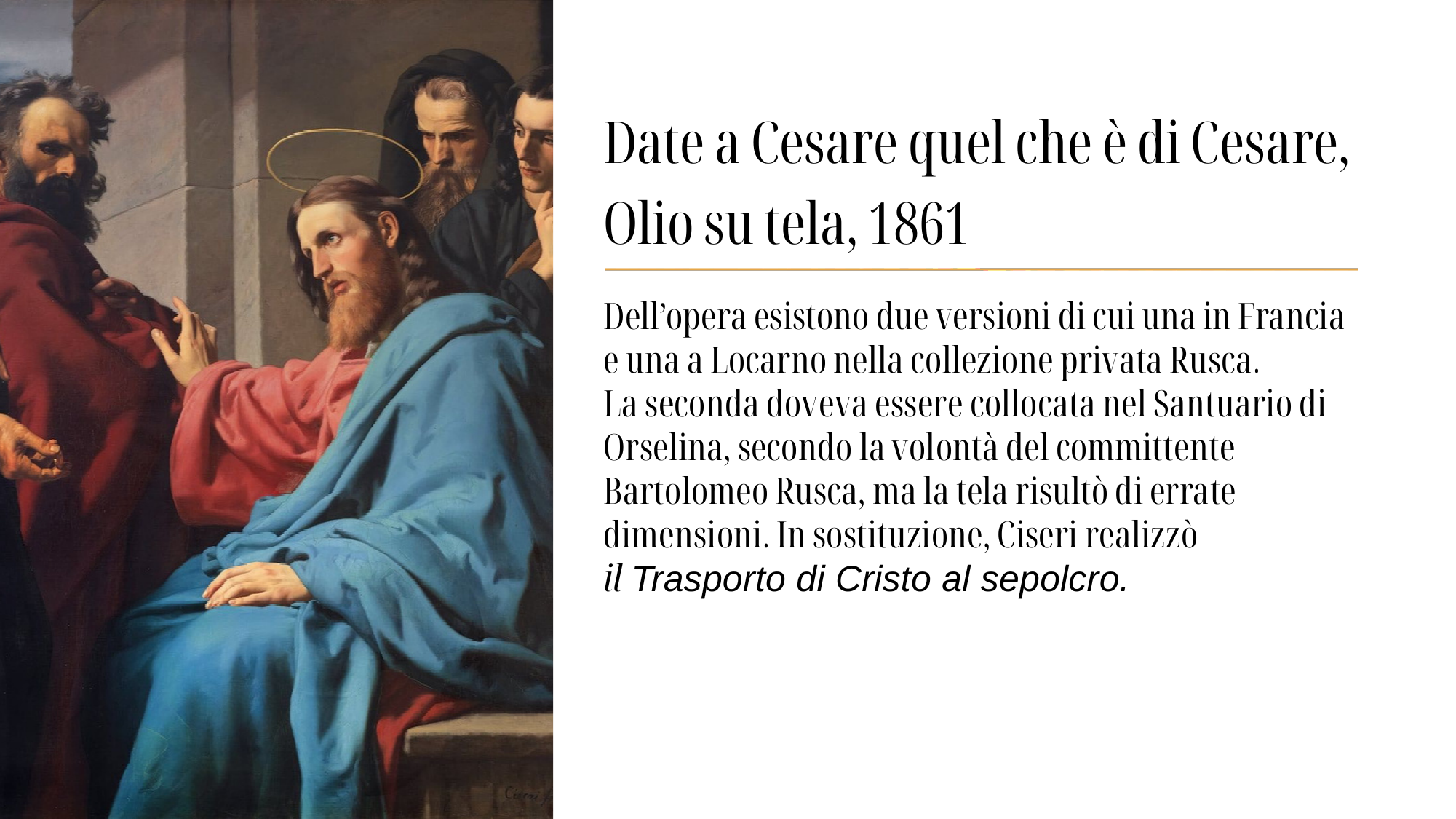

Date a Cesare quel che è di Cesare,
Olio su tela, 1861

Dell’opera esistono due versioni di cui una in Francia e una a Locarno nella collezione privata Rusca.
La seconda doveva essere collocata nel Santuario di Orselina, secondo la volontà del committente Bartolomeo Rusca, ma la tela risultò di errate dimensioni. In sostituzione, Ciseri realizzò
il Trasporto di Cristo al sepolcro.